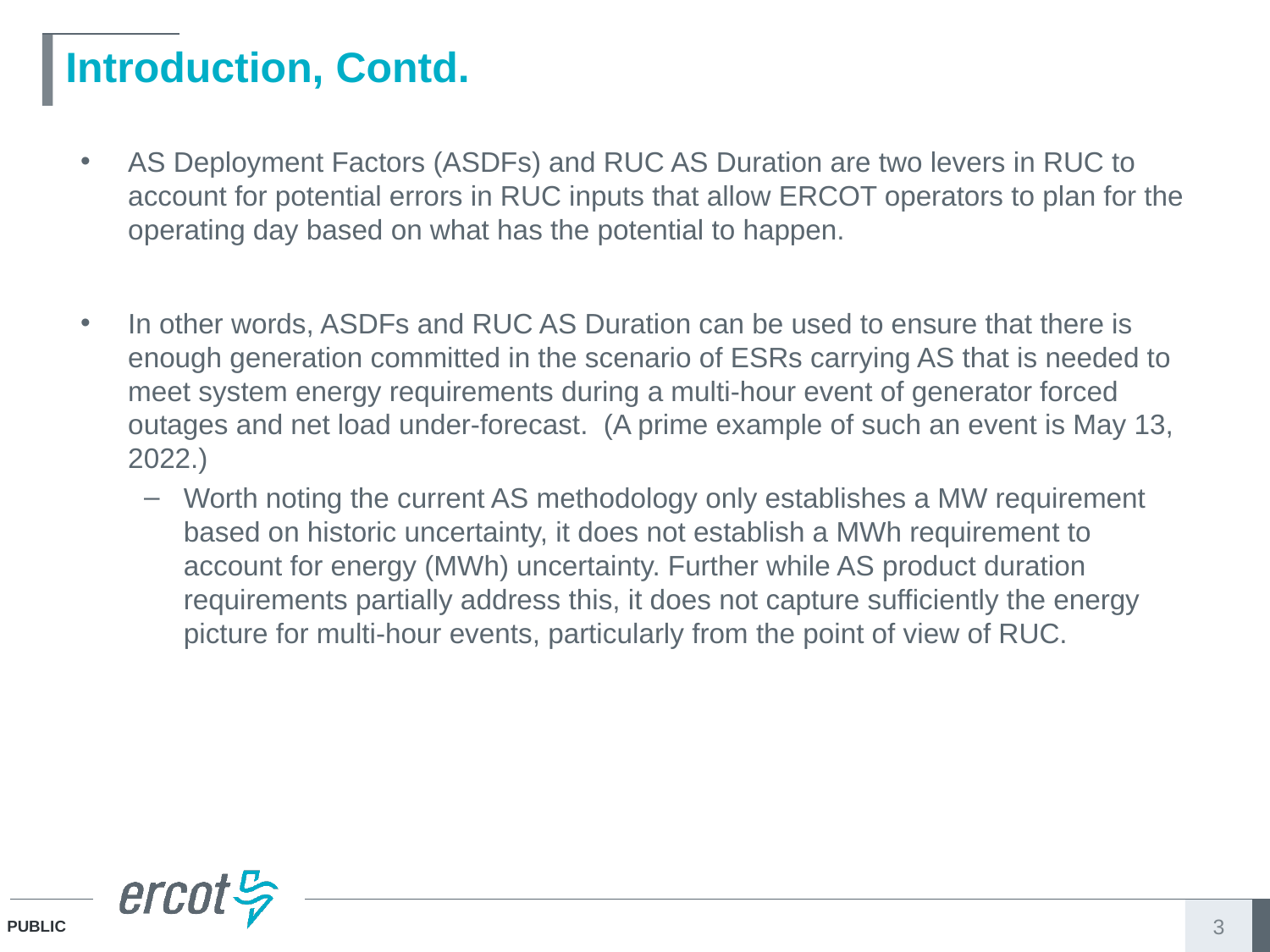

# Introduction, Contd.
AS Deployment Factors (ASDFs) and RUC AS Duration are two levers in RUC to account for potential errors in RUC inputs that allow ERCOT operators to plan for the operating day based on what has the potential to happen.

In other words, ASDFs and RUC AS Duration can be used to ensure that there is enough generation committed in the scenario of ESRs carrying AS that is needed to meet system energy requirements during a multi-hour event of generator forced outages and net load under-forecast.  (A prime example of such an event is May 13, 2022.)
Worth noting the current AS methodology only establishes a MW requirement based on historic uncertainty, it does not establish a MWh requirement to account for energy (MWh) uncertainty. Further while AS product duration requirements partially address this, it does not capture sufficiently the energy picture for multi-hour events, particularly from the point of view of RUC.

3